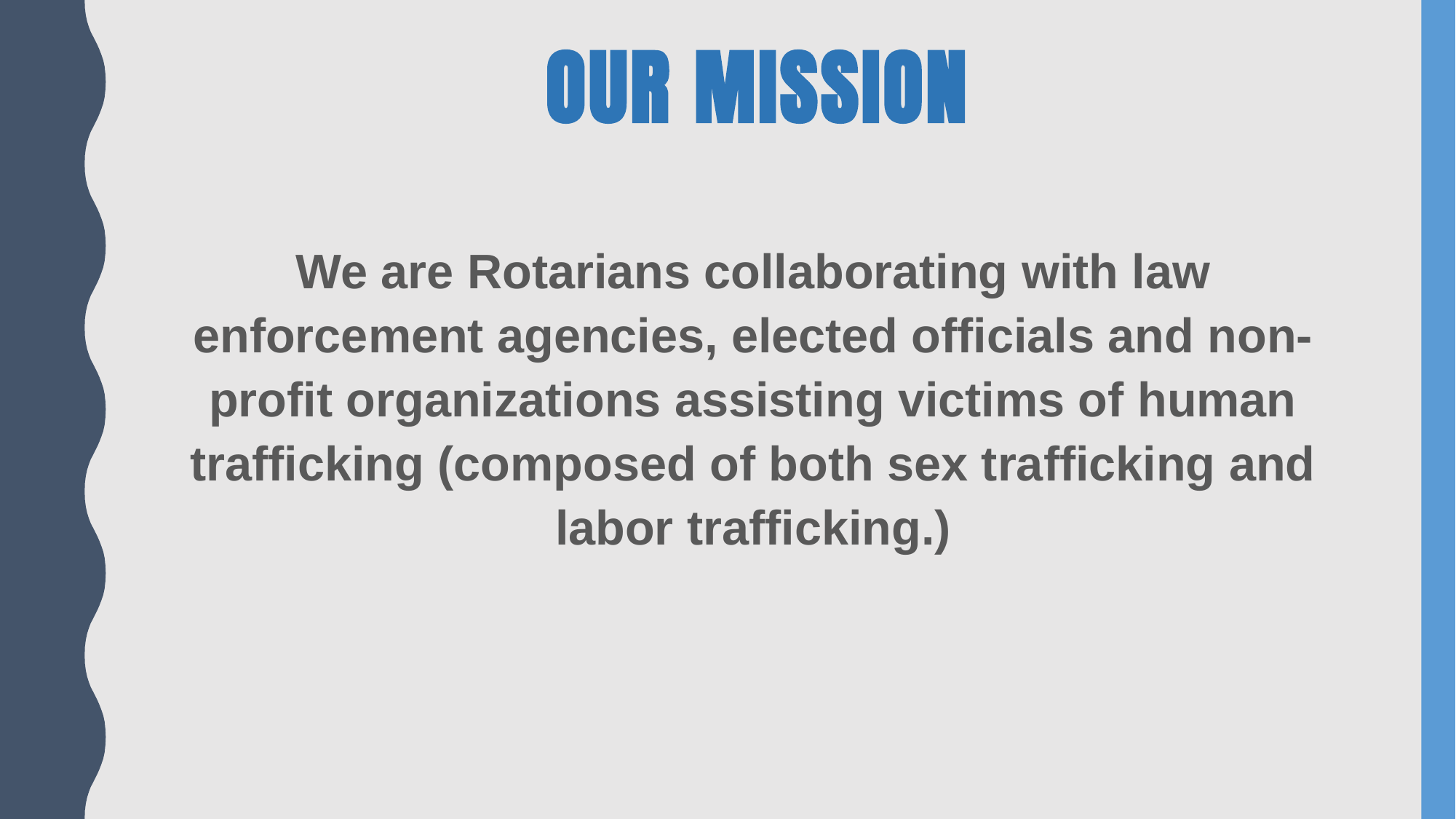

# Our mission
We are Rotarians collaborating with law enforcement agencies, elected officials and non-profit organizations assisting victims of human trafficking (composed of both sex trafficking and labor trafficking.)